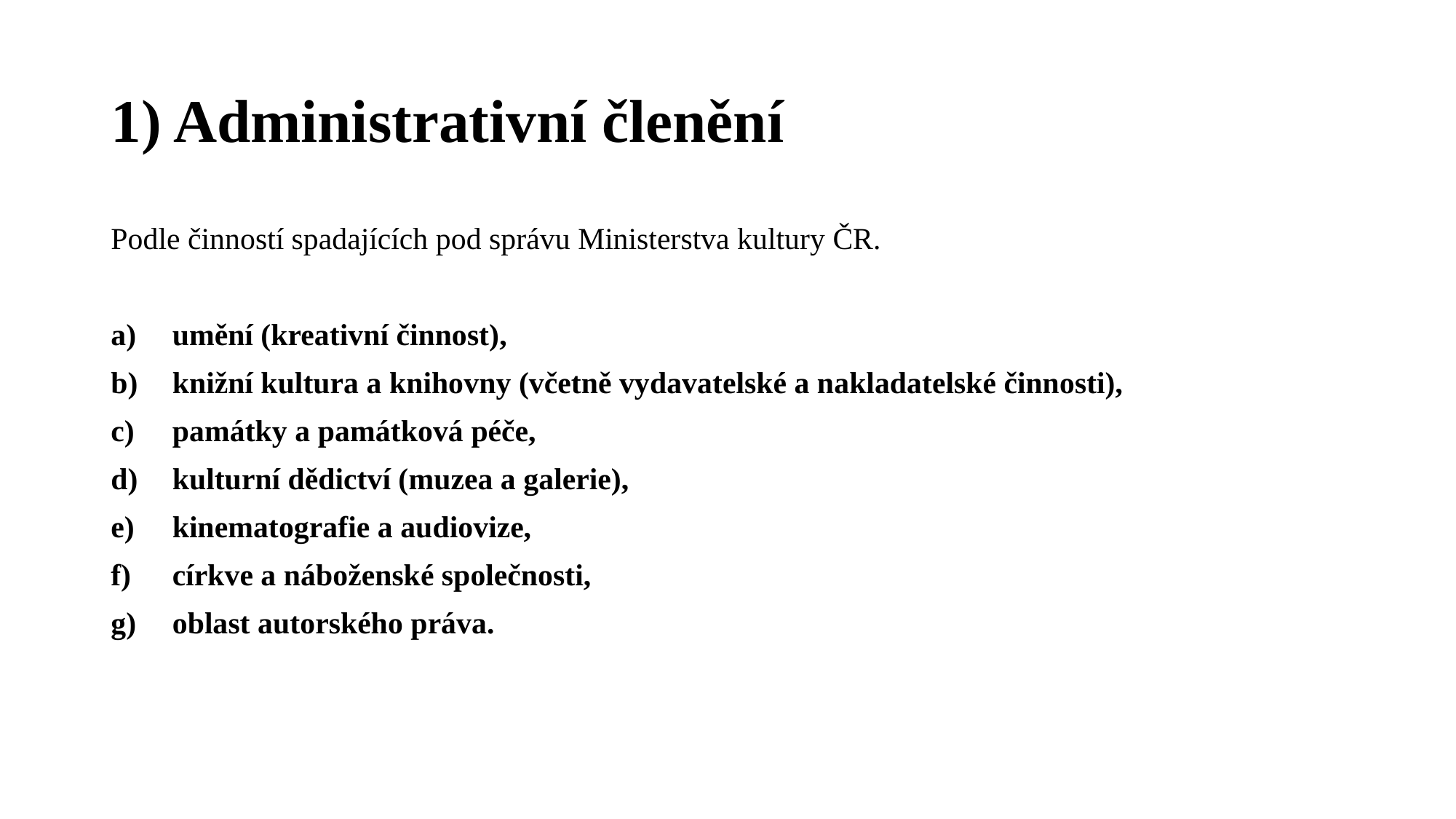

# 1) Administrativní členění
Podle činností spadajících pod správu Ministerstva kultury ČR.

umění (kreativní činnost),
knižní kultura a knihovny (včetně vydavatelské a nakladatelské činnosti),
památky a památková péče,
kulturní dědictví (muzea a galerie),
kinematografie a audiovize,
církve a náboženské společnosti,
oblast autorského práva.